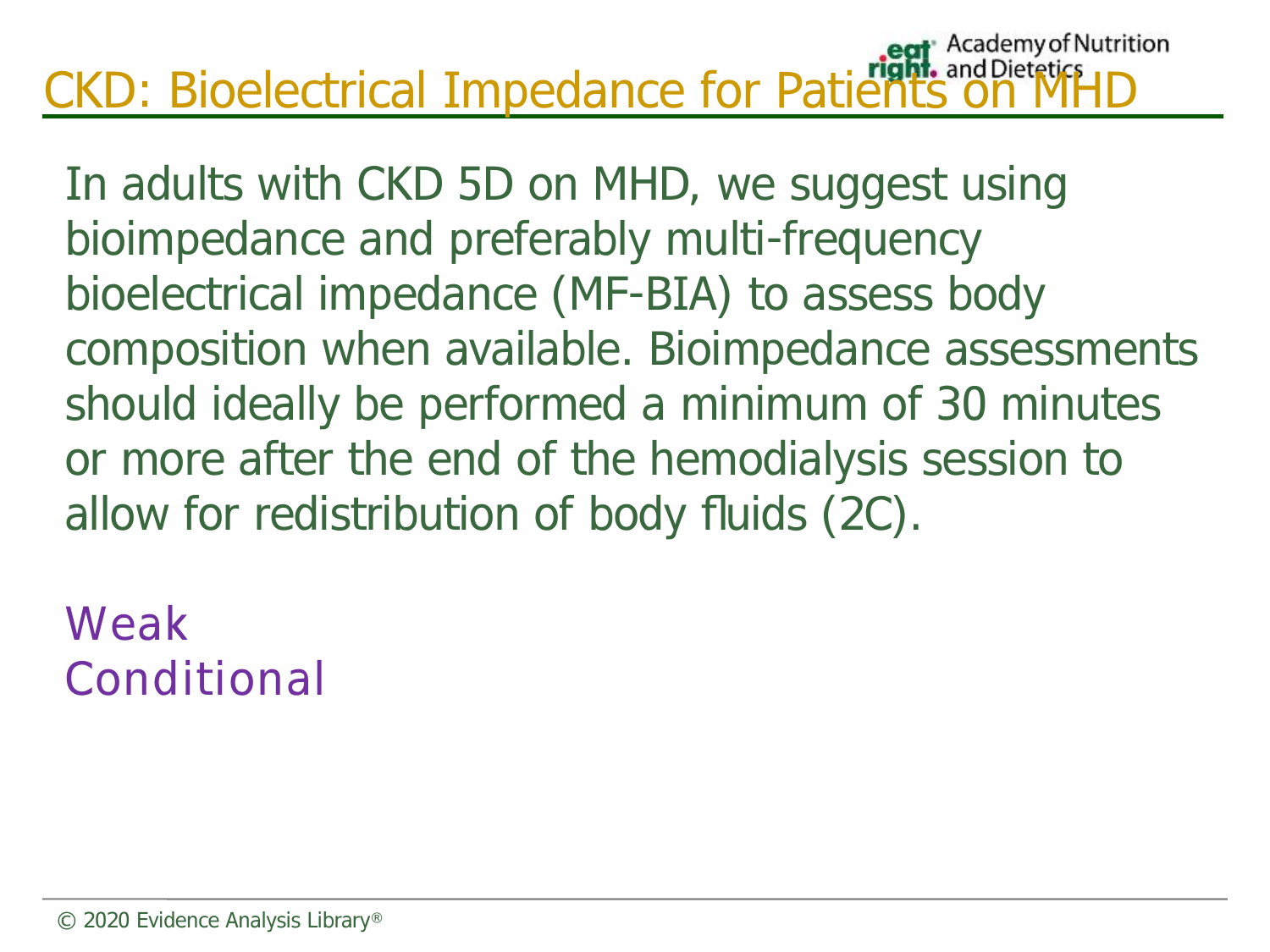

# CKD: Bioelectrical Impedance for Patients on MHD
In adults with CKD 5D on MHD, we suggest using bioimpedance and preferably multi-frequency bioelectrical impedance (MF-BIA) to assess body composition when available. Bioimpedance assessments should ideally be performed a minimum of 30 minutes or more after the end of the hemodialysis session to allow for redistribution of body fluids (2C).

Weak
Conditional
© 2020 Evidence Analysis Library®